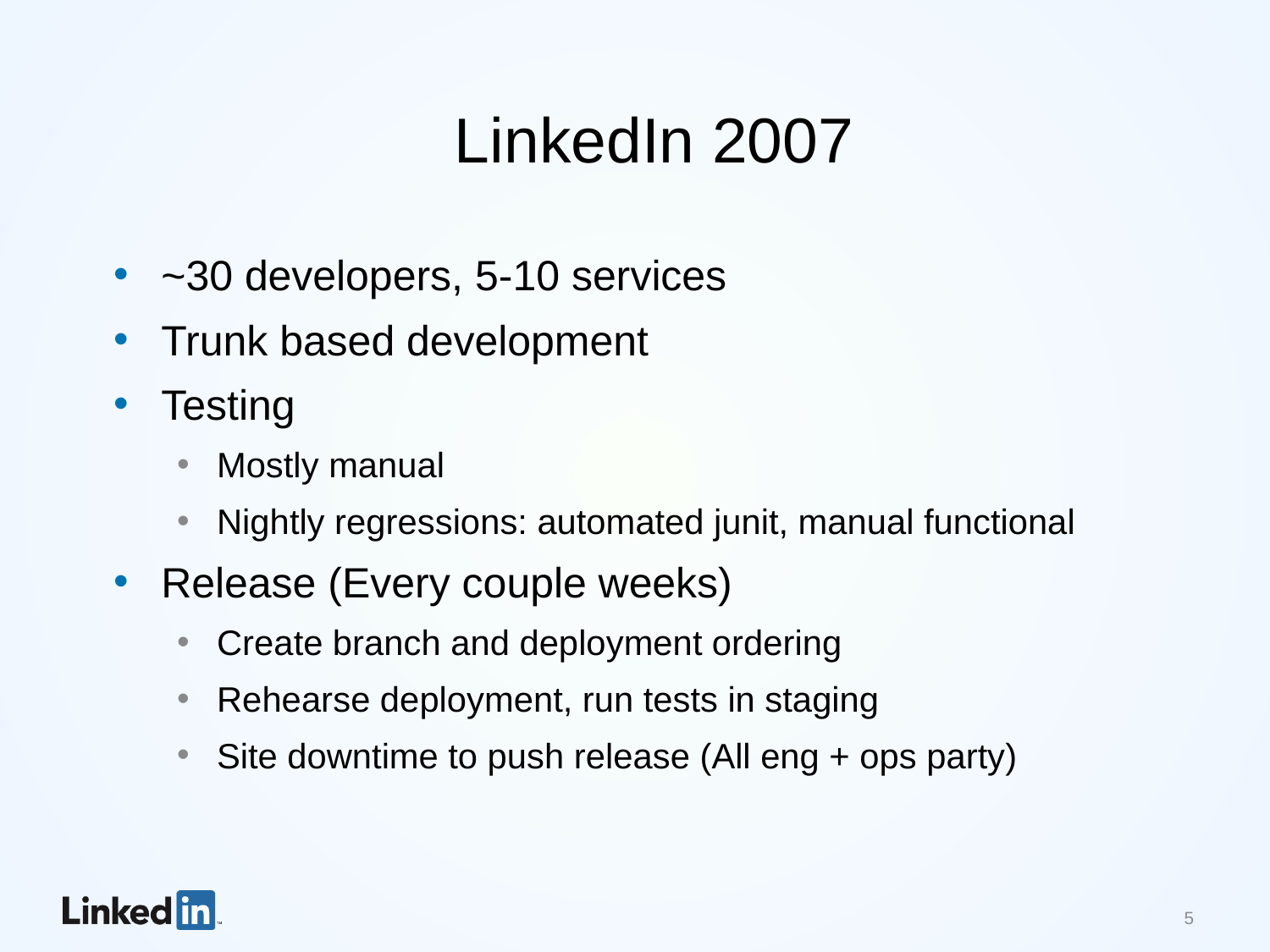

LinkedIn 2007
~30 developers, 5-10 services
Trunk based development
Testing
Mostly manual
Nightly regressions: automated junit, manual functional
Release (Every couple weeks)
Create branch and deployment ordering
Rehearse deployment, run tests in staging
Site downtime to push release (All eng + ops party)
5